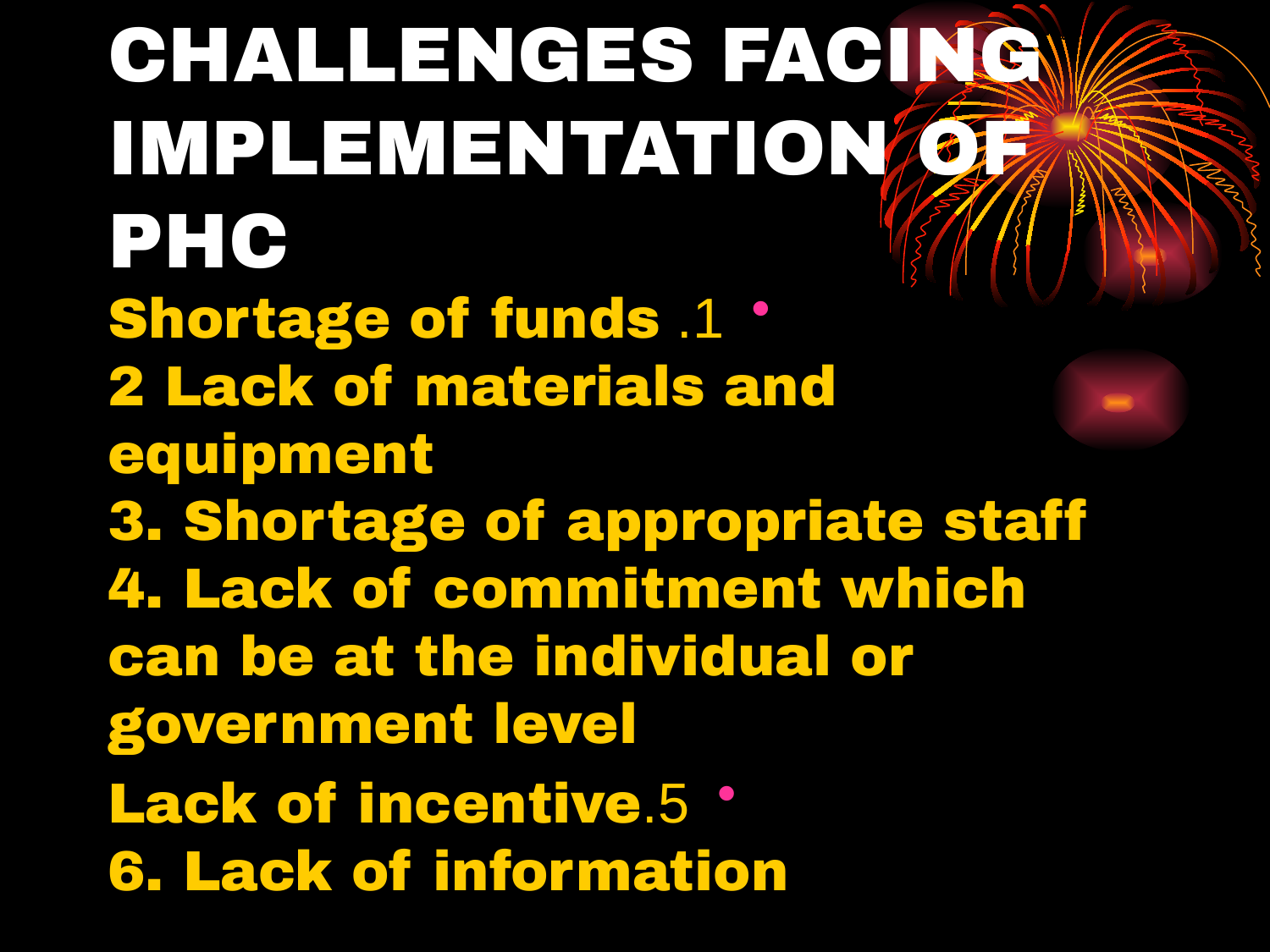

# CHALLENGES FACING IMPLEMENTATION OF PHC
1. Shortage of funds
2 Lack of materials and equipment
3. Shortage of appropriate staff
4. Lack of commitment which can be at the individual or government level
5.Lack of incentive
6. Lack of information